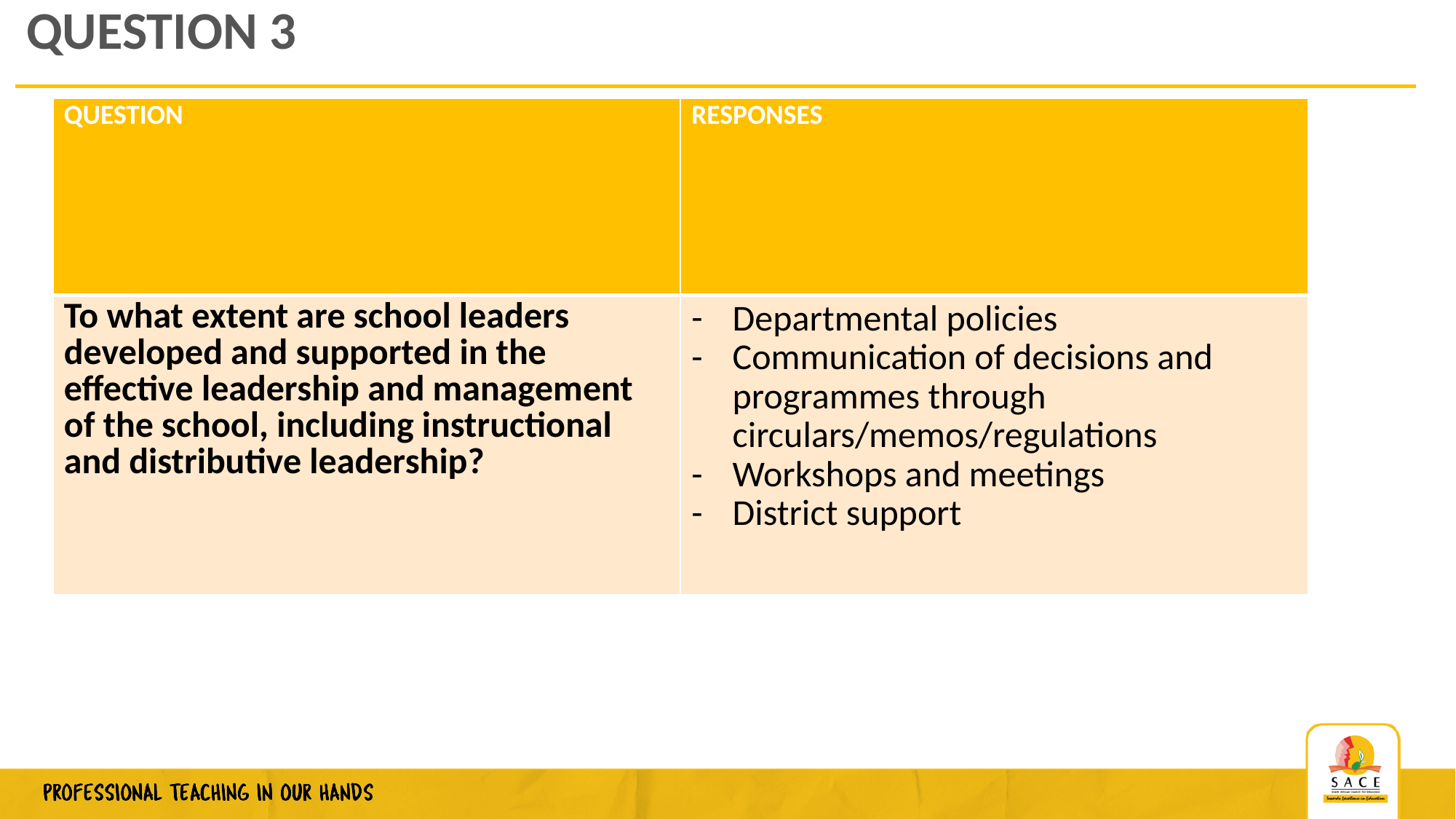

# QUESTION 3
| QUESTION | RESPONSES |
| --- | --- |
| To what extent are school leaders developed and supported in the effective leadership and management of the school, including instructional and distributive leadership? | Departmental policies Communication of decisions and programmes through circulars/memos/regulations Workshops and meetings District support |

6